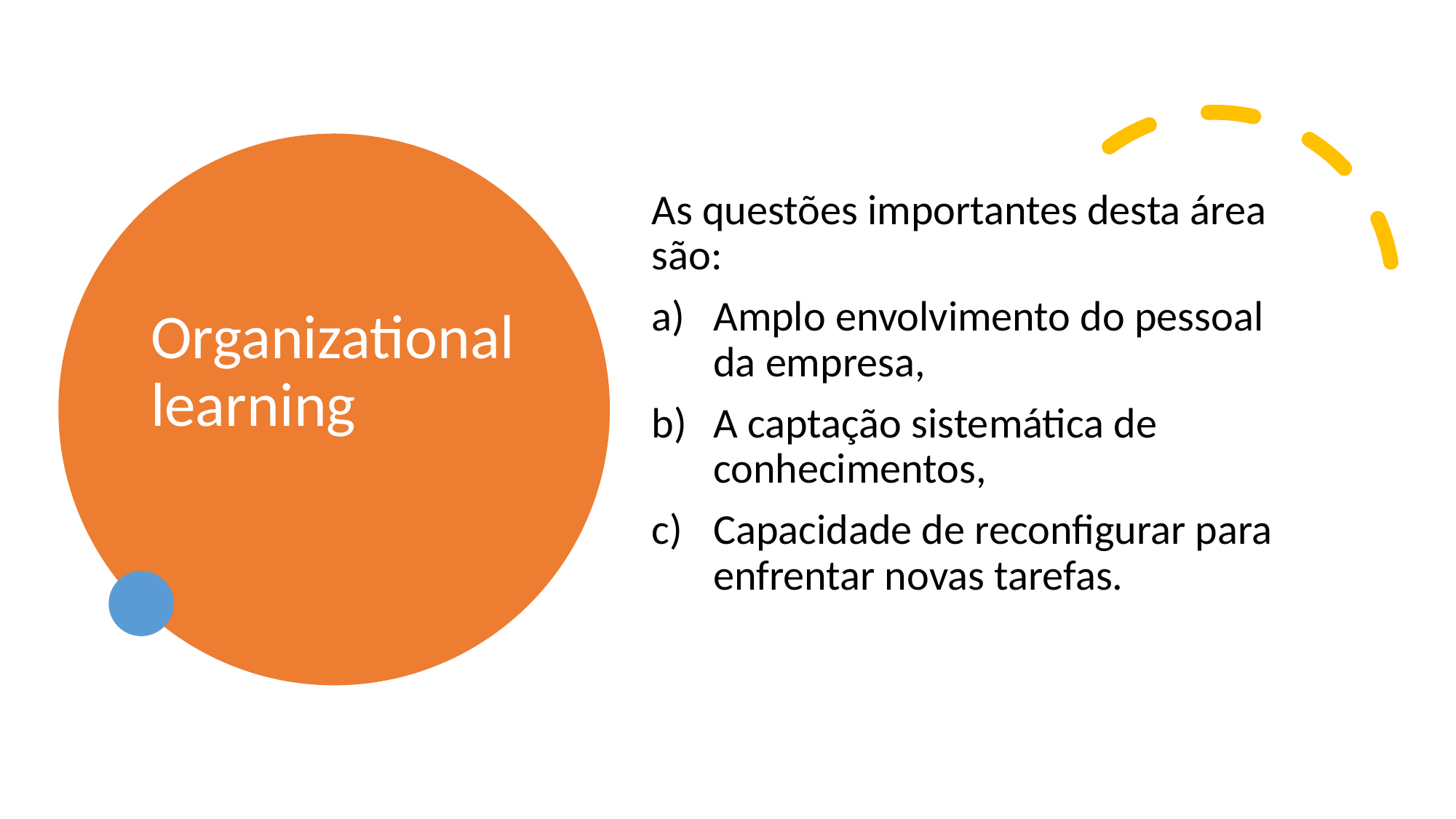

# Organizational learning
As questões importantes desta área são:
Amplo envolvimento do pessoal da empresa,
A captação sistemática de conhecimentos,
Capacidade de reconfigurar para enfrentar novas tarefas.